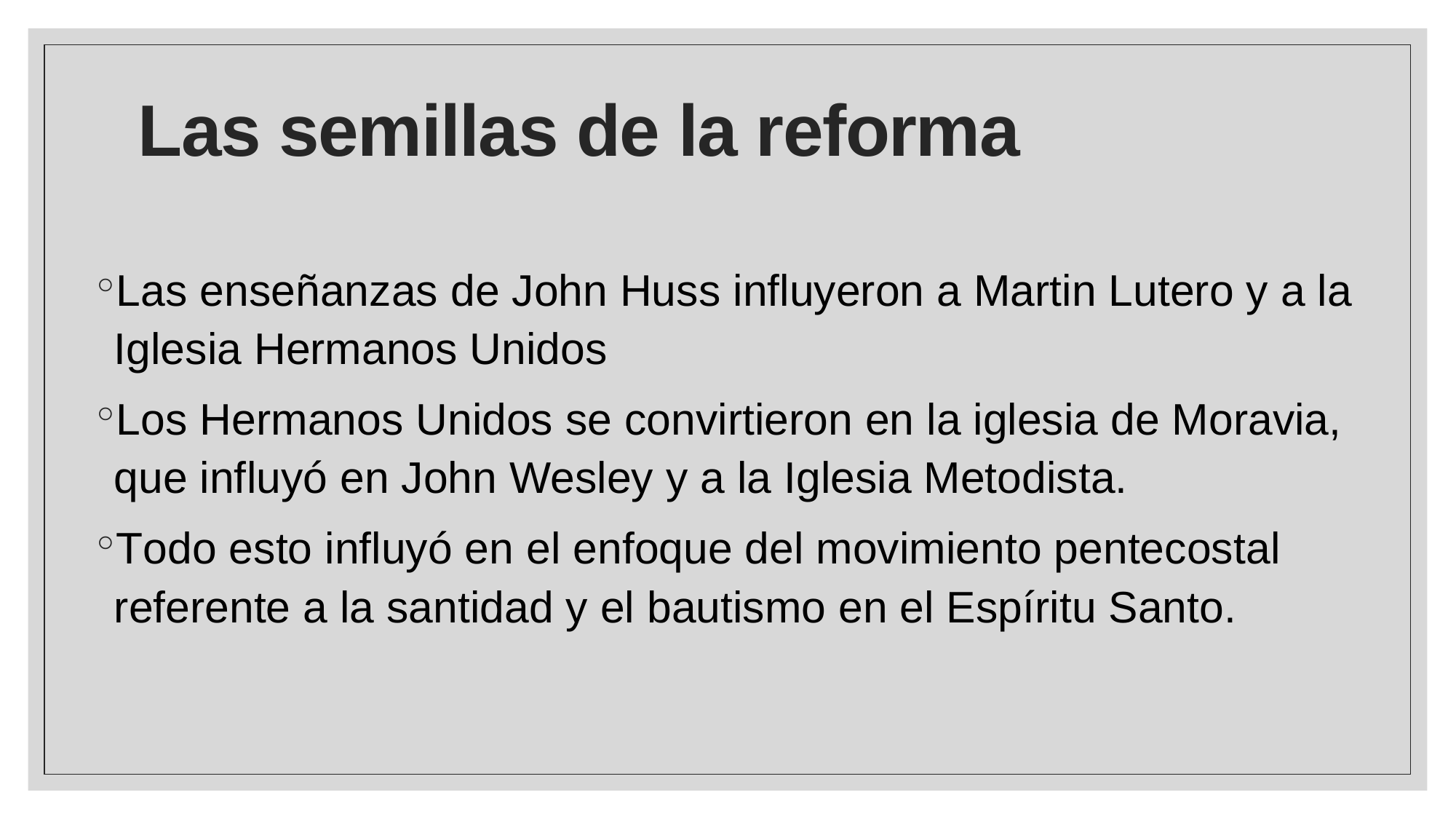

# Las semillas de la reforma
Las enseñanzas de John Huss influyeron a Martin Lutero y a la Iglesia Hermanos Unidos
Los Hermanos Unidos se convirtieron en la iglesia de Moravia, que influyó en John Wesley y a la Iglesia Metodista.
Todo esto influyó en el enfoque del movimiento pentecostal referente a la santidad y el bautismo en el Espíritu Santo.